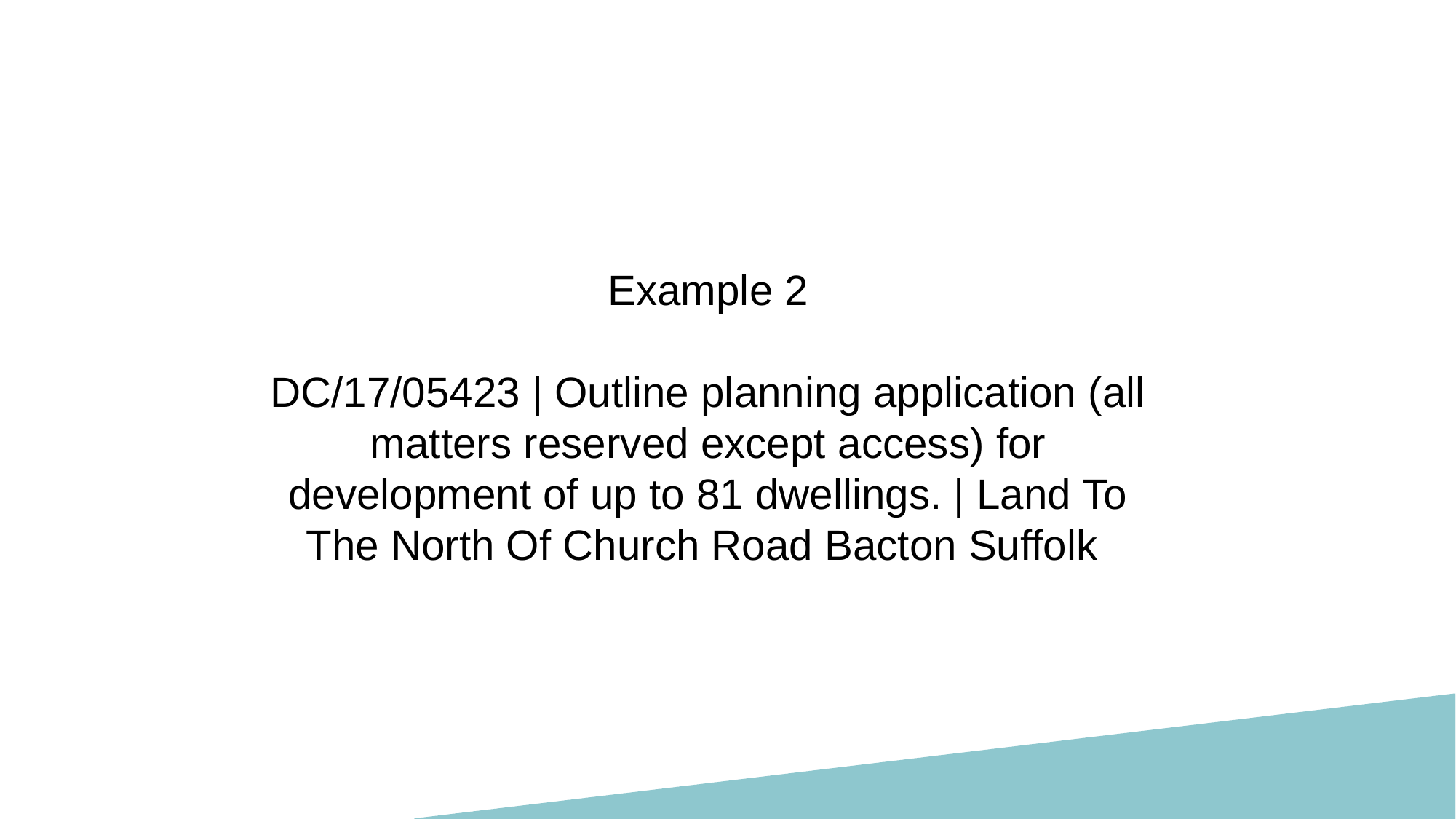

Example 2

DC/17/05423 | Outline planning application (all matters reserved except access) for development of up to 81 dwellings. | Land To The North Of Church Road Bacton Suffolk